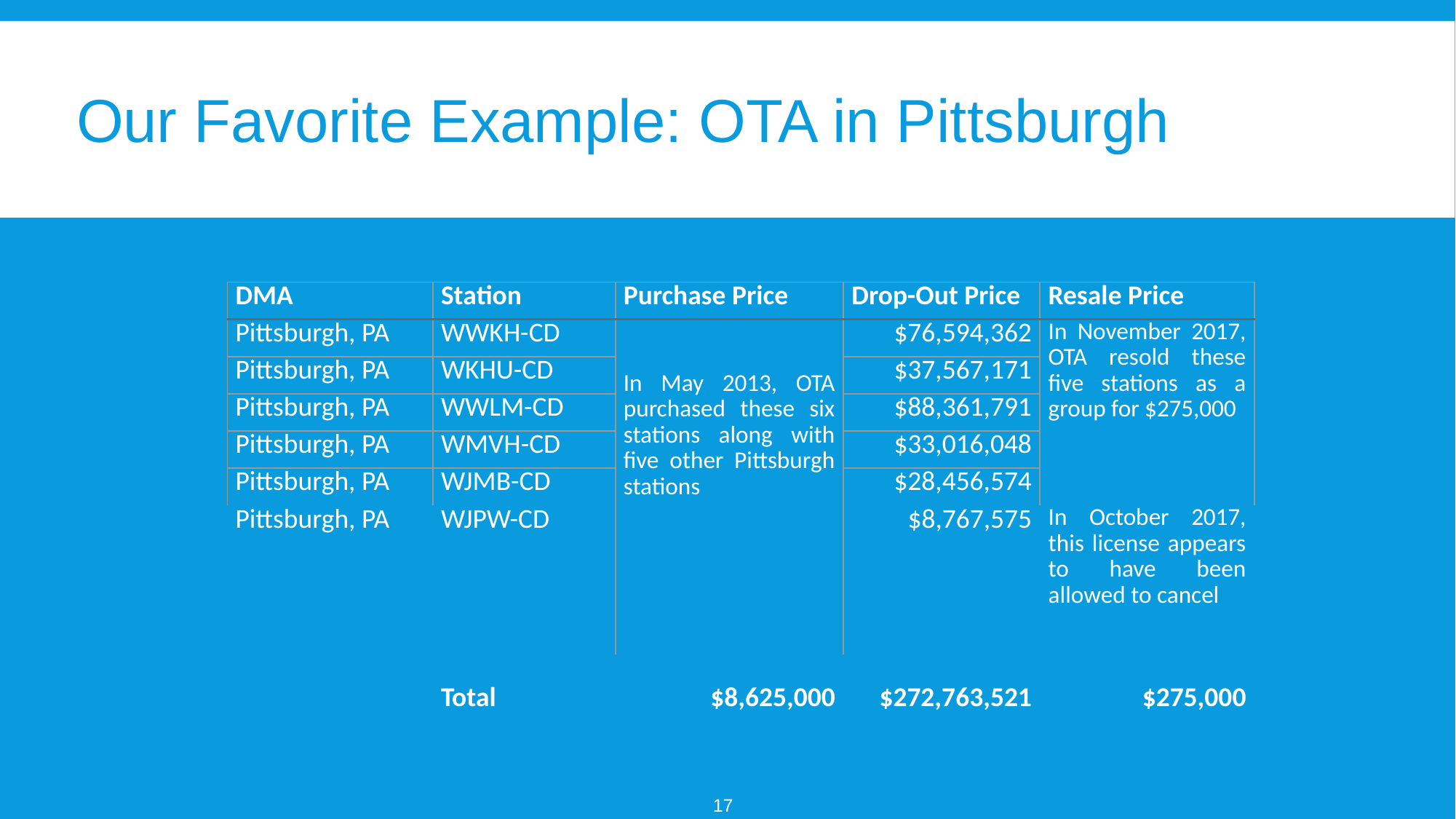

# Our Favorite Example: OTA in Pittsburgh
| DMA | Station | Purchase Price | Drop-Out Price | Resale Price |
| --- | --- | --- | --- | --- |
| Pittsburgh, PA | WWKH-CD | In May 2013, OTA purchased these six stations along with five other Pittsburgh stations | $76,594,362 | In November 2017, OTA resold these five stations as a group for $275,000 |
| Pittsburgh, PA | WKHU-CD |  | $37,567,171 |  |
| Pittsburgh, PA | WWLM-CD |  | $88,361,791 |  |
| Pittsburgh, PA | WMVH-CD |  | $33,016,048 |  |
| Pittsburgh, PA | WJMB-CD |  | $28,456,574 |  |
| Pittsburgh, PA | WJPW-CD |  | $8,767,575 | In October 2017, this license appears to have been allowed to cancel |
|  | Total | $8,625,000 | $272,763,521 | $275,000 |
17